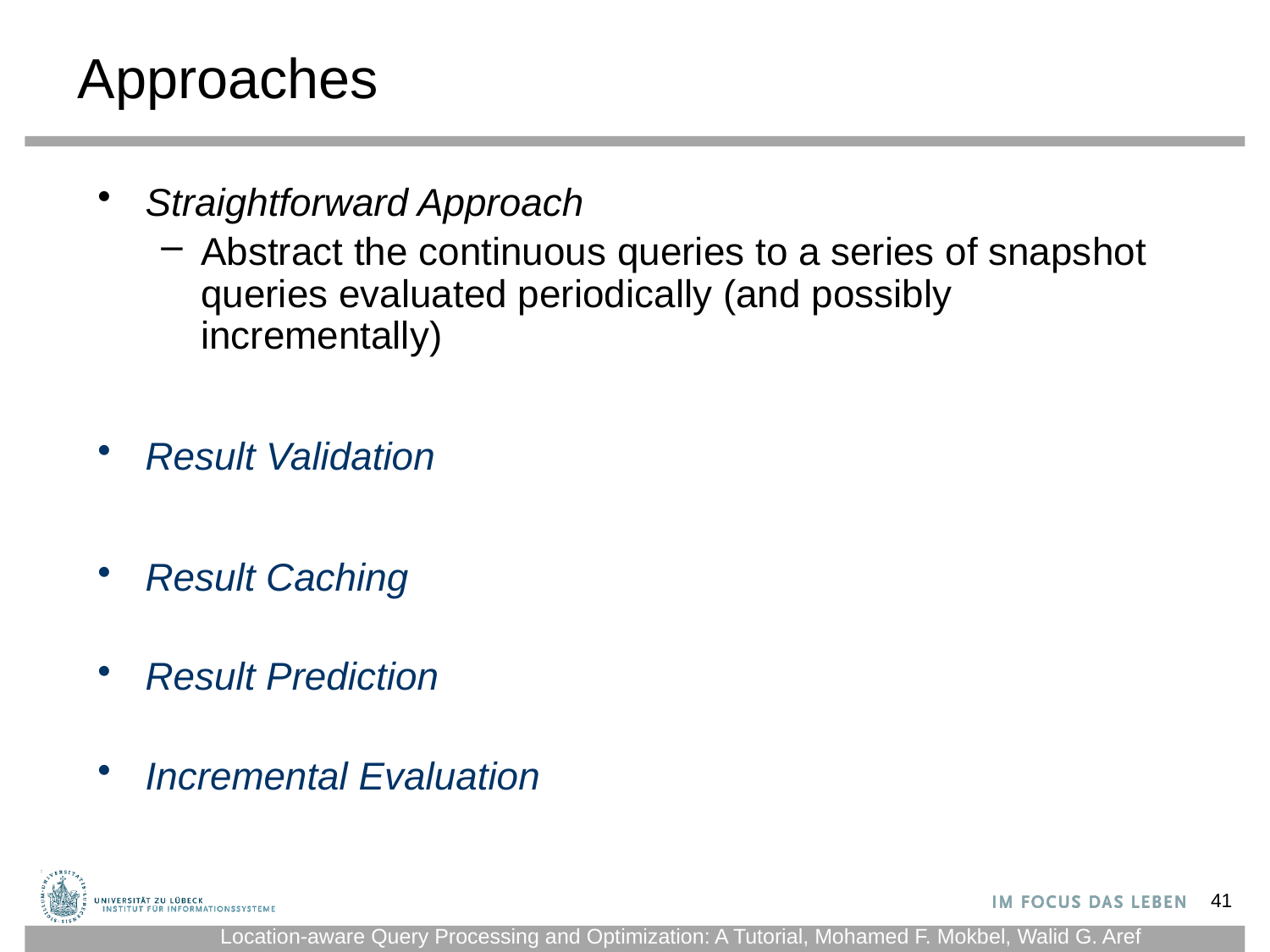

# Approaches
Straightforward Approach
Abstract the continuous queries to a series of snapshot queries evaluated periodically (and possibly incrementally)

Result Validation

Result Caching

Result Prediction

Incremental Evaluation
41
Location-aware Query Processing and Optimization: A Tutorial, Mohamed F. Mokbel, Walid G. Aref